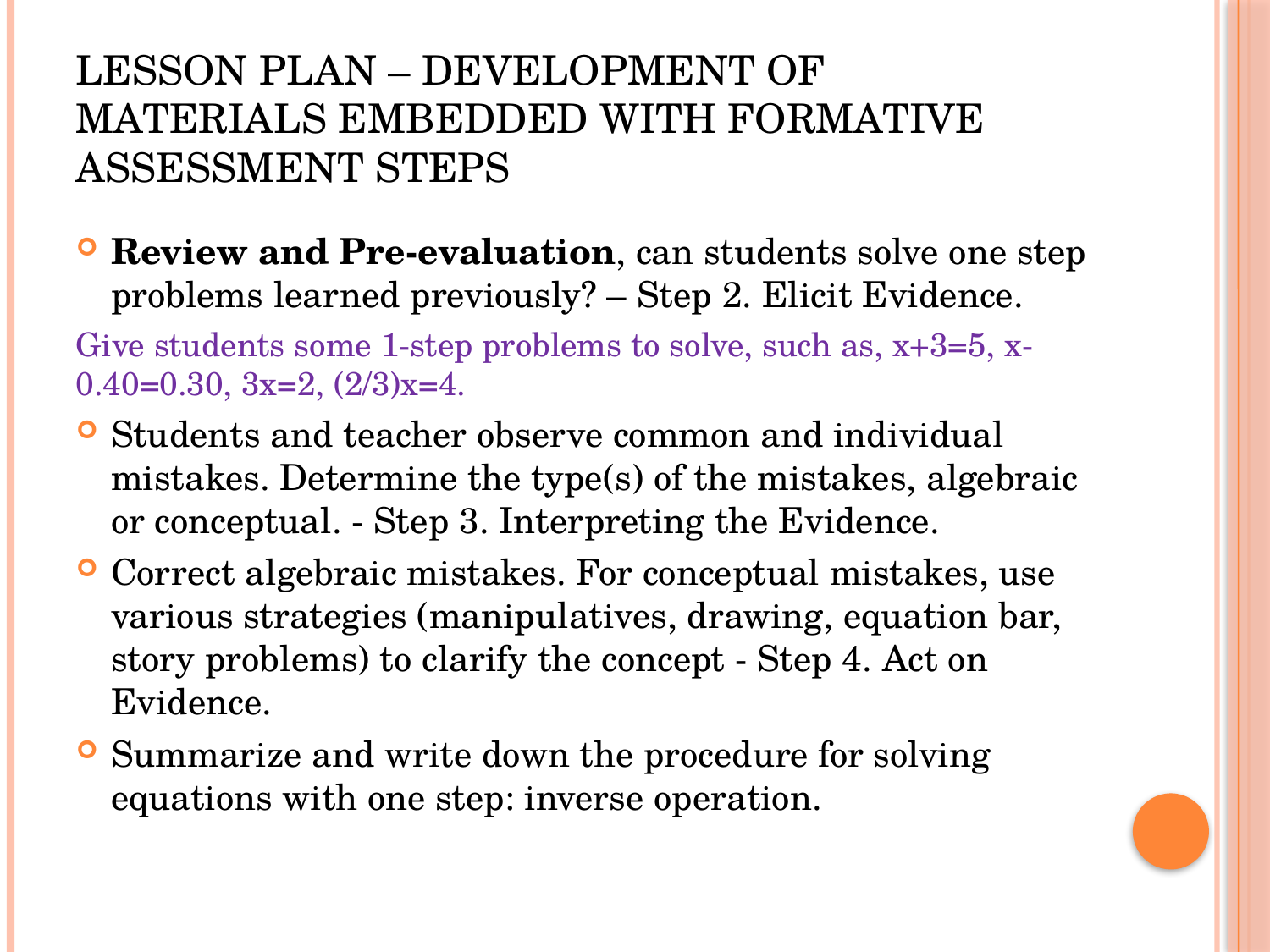

# Lesson Plan – Development of Materials Embedded with Formative Assessment Steps
Review and Pre-evaluation, can students solve one step problems learned previously? – Step 2. Elicit Evidence.
Give students some 1-step problems to solve, such as, x+3=5, x-0.40=0.30, 3x=2, (2/3)x=4.
Students and teacher observe common and individual mistakes. Determine the type(s) of the mistakes, algebraic or conceptual. - Step 3. Interpreting the Evidence.
Correct algebraic mistakes. For conceptual mistakes, use various strategies (manipulatives, drawing, equation bar, story problems) to clarify the concept - Step 4. Act on Evidence.
Summarize and write down the procedure for solving equations with one step: inverse operation.